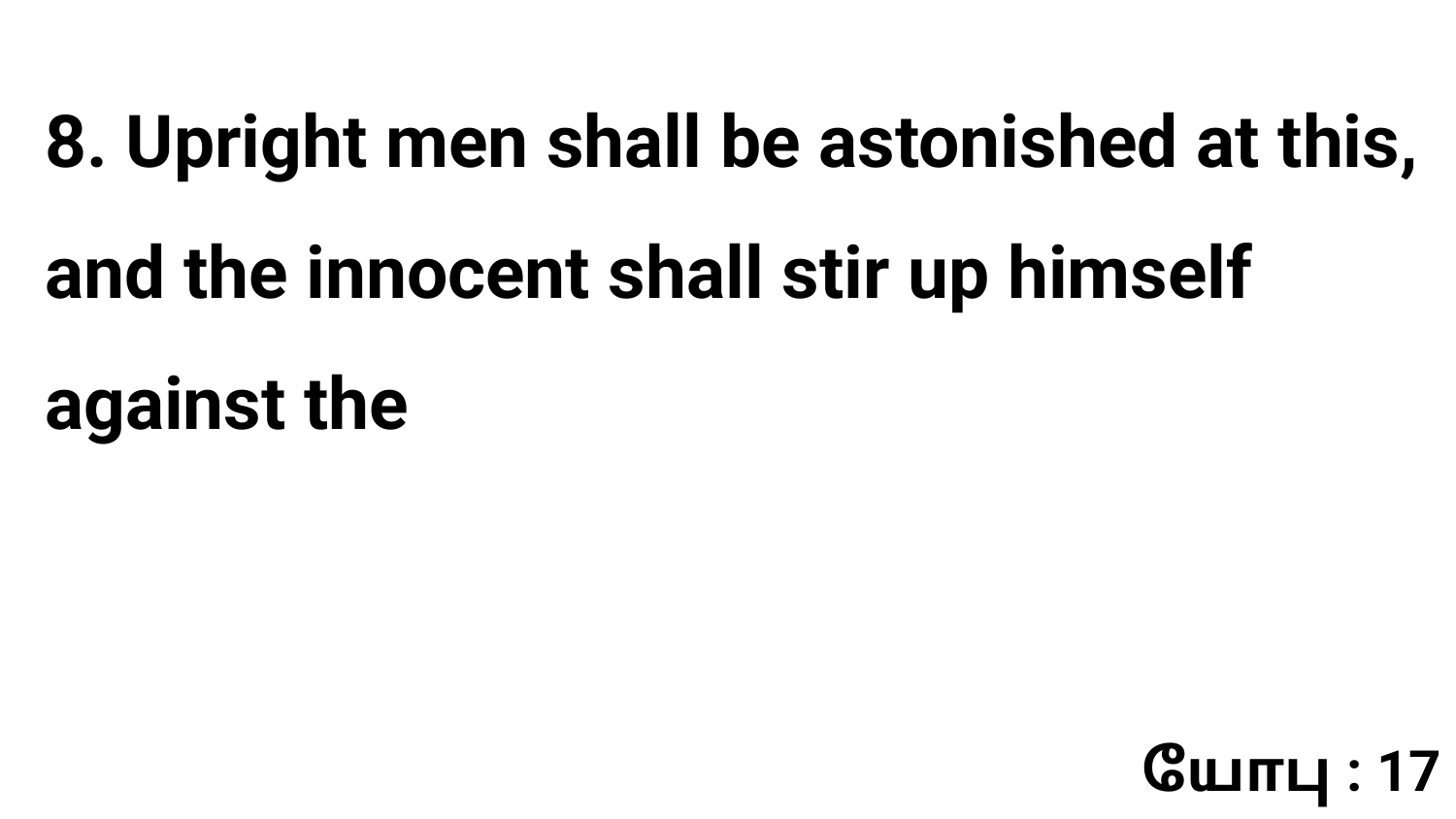

8. Upright men shall be astonished at this, and the innocent shall stir up himself against the
யோபு : 17